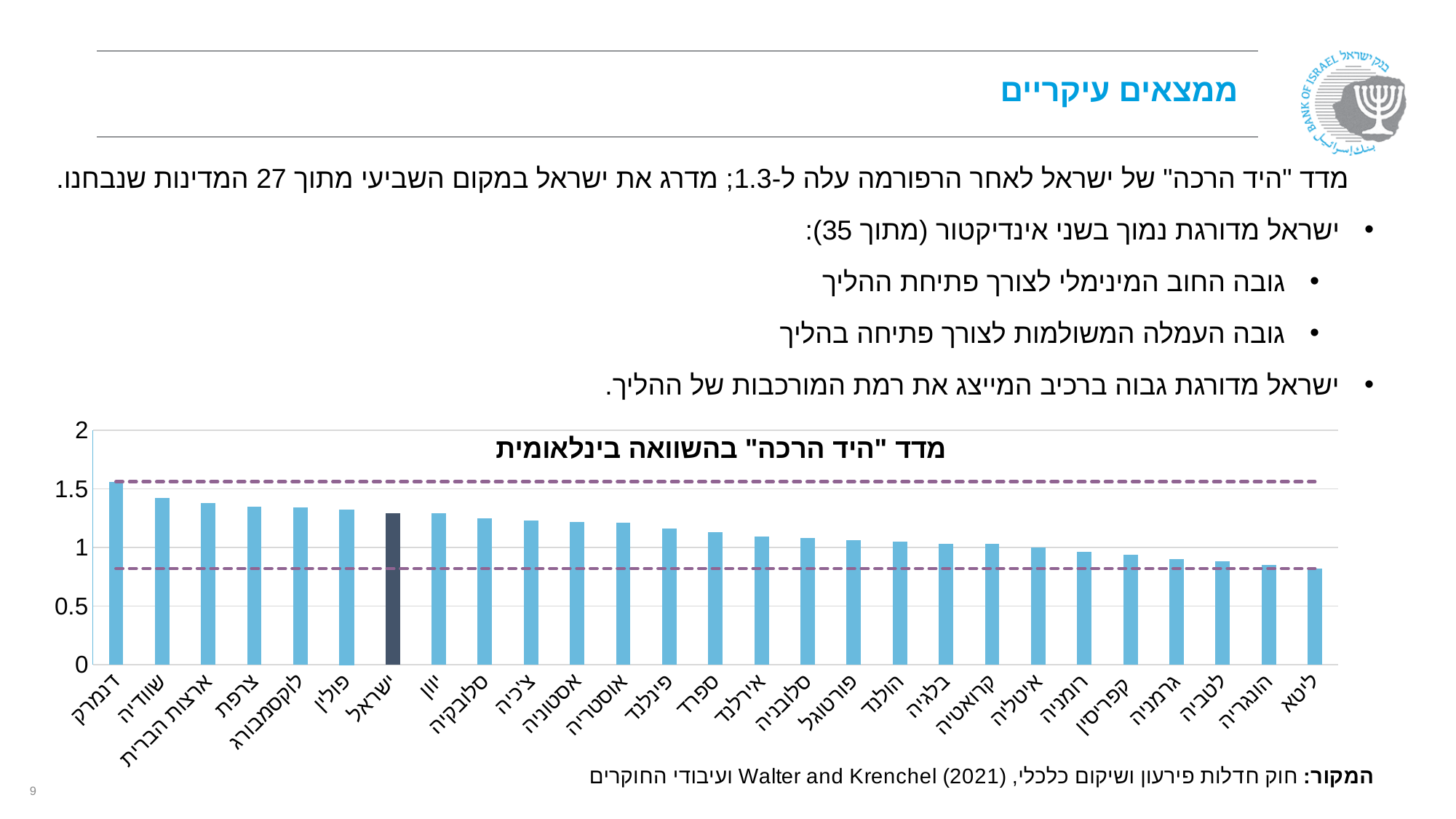

# ממצאים עיקריים
 מדד "היד הרכה" של ישראל לאחר הרפורמה עלה ל-1.3; מדרג את ישראל במקום השביעי מתוך 27 המדינות שנבחנו.
ישראל מדורגת נמוך בשני אינדיקטור (מתוך 35):
גובה החוב המינימלי לצורך פתיחת ההליך
גובה העמלה המשולמות לצורך פתיחה בהליך
ישראל מדורגת גבוה ברכיב המייצג את רמת המורכבות של ההליך.

### Chart: מדד "היד הרכה" בהשוואה בינלאומית

| Category | index(ew) | min | max |
|---|---|---|---|
| דנמרק | 1.56 | 0.82 | 1.56 |
| שוודיה | 1.42 | 0.82 | 1.56 |
| ארצות הברית | 1.3771428571428572 | 0.82 | 1.56 |
| צרפת | 1.35 | 0.82 | 1.56 |
| לוקסמבורג | 1.34 | 0.82 | 1.56 |
| פולין | 1.32 | 0.82 | 1.56 |
| ישראל | 1.29 | 0.82 | 1.56 |
| יוון | 1.29 | 0.82 | 1.56 |
| סלובקיה | 1.25 | 0.82 | 1.56 |
| צ'כיה | 1.23 | 0.82 | 1.56 |
| אסטוניה | 1.22 | 0.82 | 1.56 |
| אוסטריה | 1.21 | 0.82 | 1.56 |
| פינלנד | 1.16 | 0.82 | 1.56 |
| ספרד | 1.13 | 0.82 | 1.56 |
| אירלנד | 1.09 | 0.82 | 1.56 |
| סלובניה | 1.08 | 0.82 | 1.56 |
| פורטוגל | 1.06 | 0.82 | 1.56 |
| הולנד | 1.05 | 0.82 | 1.56 |
| בלגיה | 1.03 | 0.82 | 1.56 |
| קרואטיה | 1.03 | 0.82 | 1.56 |
| איטליה | 1.0 | 0.82 | 1.56 |
| רומניה | 0.96 | 0.82 | 1.56 |
| קפריסין  | 0.94 | 0.82 | 1.56 |
| גרמניה | 0.9 | 0.82 | 1.56 |
| לטביה | 0.88 | 0.82 | 1.56 |
| הונגריה | 0.85 | 0.82 | 1.56 |
| ליטא | 0.82 | 0.82 | 1.56 |
9